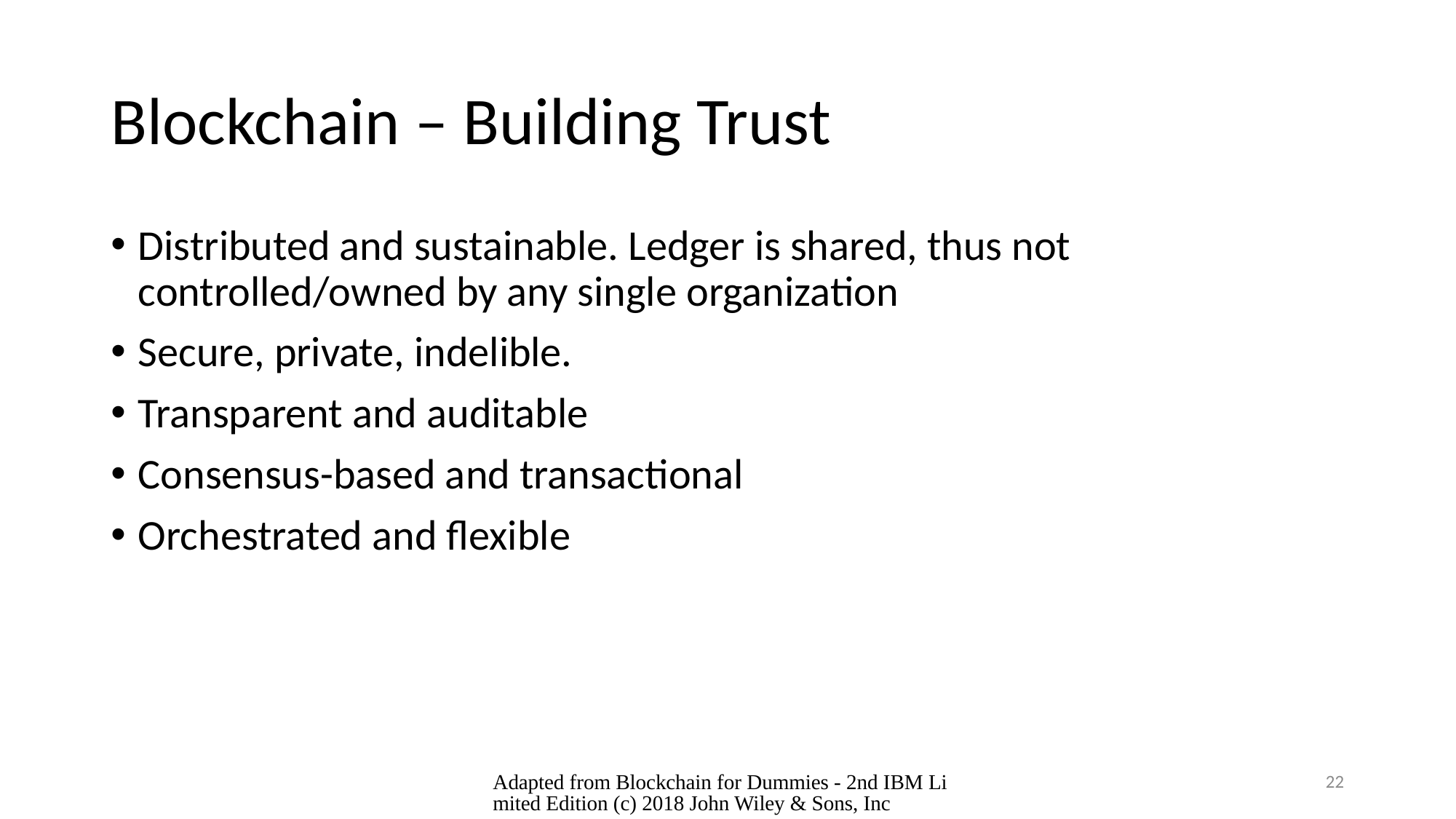

# Blockchain – Building Trust
Distributed and sustainable. Ledger is shared, thus not controlled/owned by any single organization
Secure, private, indelible.
Transparent and auditable
Consensus-based and transactional
Orchestrated and flexible

Adapted from Blockchain for Dummies - 2nd IBM Limited Edition (c) 2018 John Wiley & Sons, Inc
22